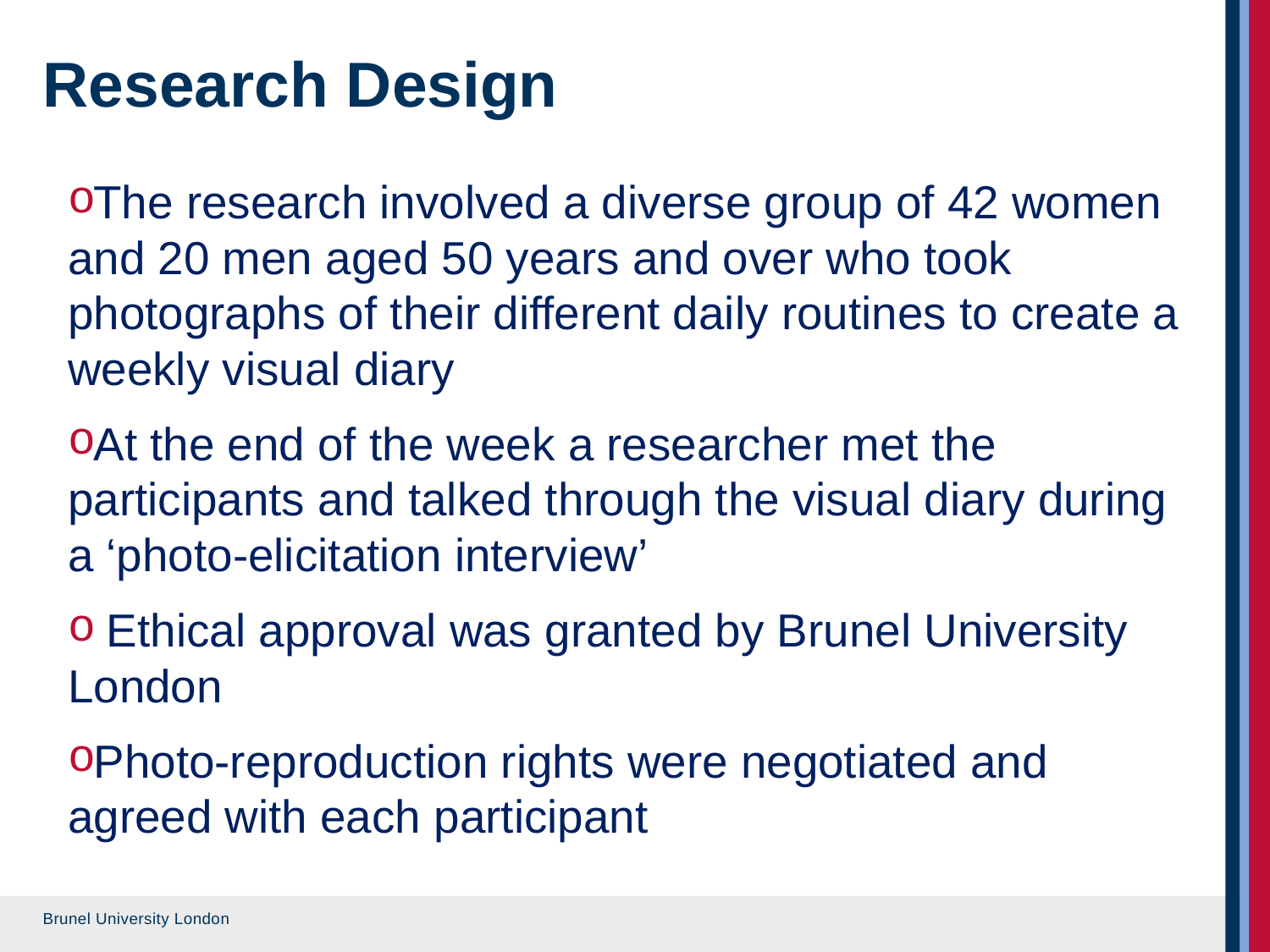

# Research Design
The research involved a diverse group of 42 women and 20 men aged 50 years and over who took photographs of their different daily routines to create a weekly visual diary
At the end of the week a researcher met the participants and talked through the visual diary during a ‘photo-elicitation interview’
 Ethical approval was granted by Brunel University London
Photo-reproduction rights were negotiated and agreed with each participant